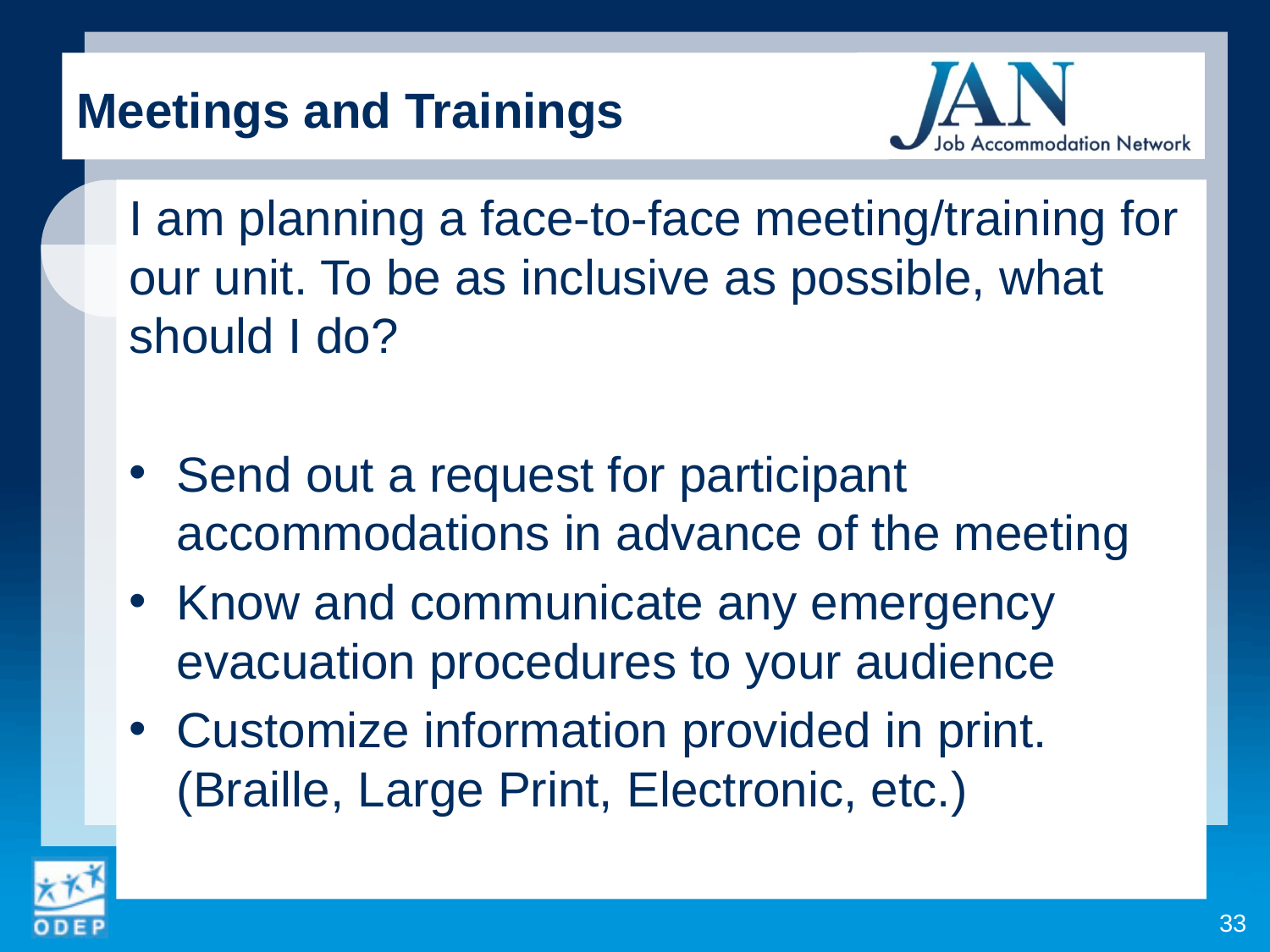

Meetings and Trainings
I am planning a face-to-face meeting/training for our unit. To be as inclusive as possible, what should I do?

Send out a request for participant accommodations in advance of the meeting
Know and communicate any emergency evacuation procedures to your audience
Customize information provided in print. (Braille, Large Print, Electronic, etc.)
33